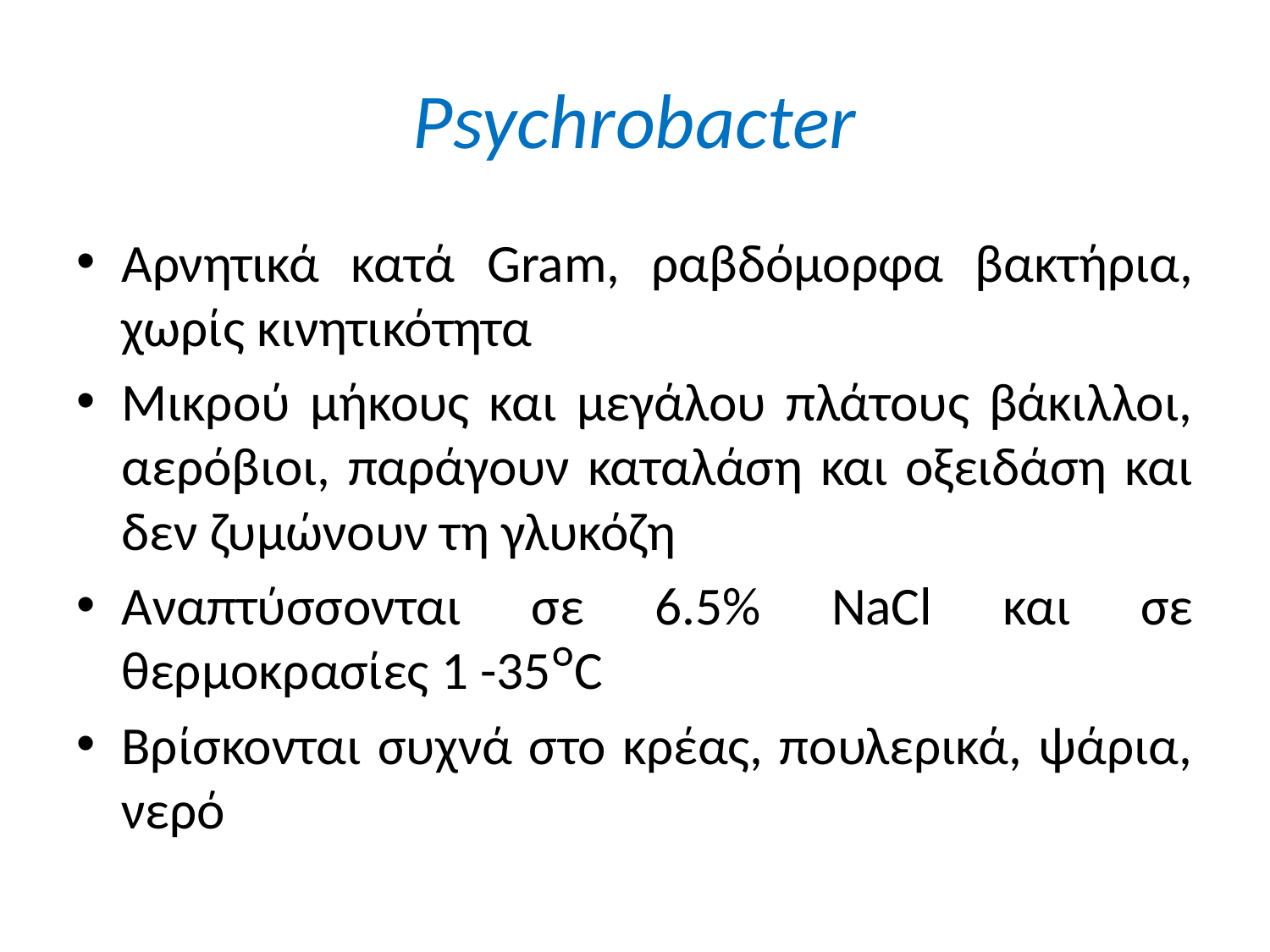

# Psychrobacter
Αρνητικά κατά Gram, ραβδόμορφα βακτήρια, χωρίς κινητικότητα
Μικρού μήκους και μεγάλου πλάτους βάκιλλοι, αερόβιοι, παράγουν καταλάση και οξειδάση και δεν ζυμώνουν τη γλυκόζη
Αναπτύσσονται σε 6.5% NaCl και σε θερμοκρασίες 1 -35ᴼC
Βρίσκονται συχνά στο κρέας, πουλερικά, ψάρια, νερό